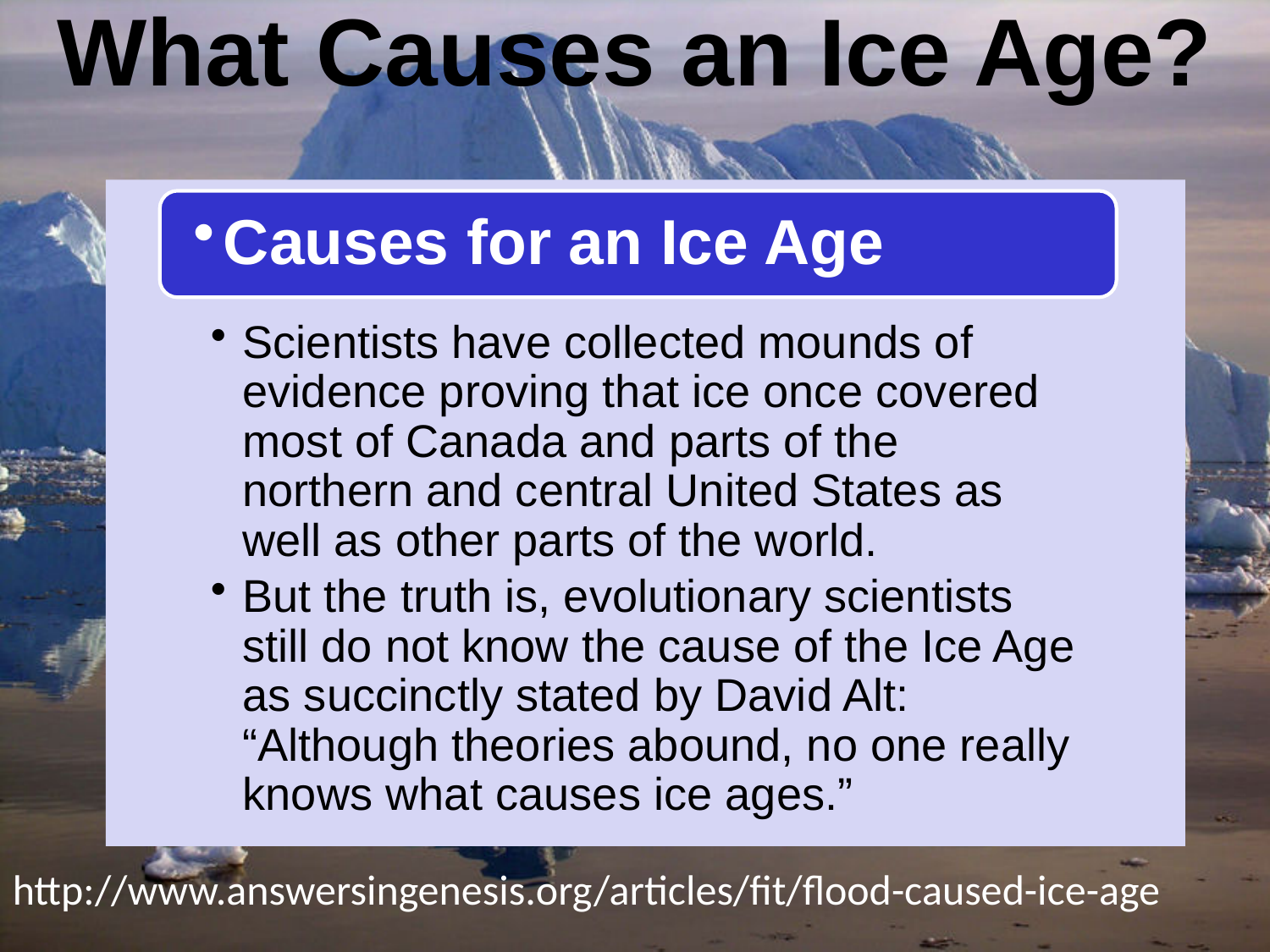

# What Causes an Ice Age?
Scientists have collected mounds of evidence proving that ice once covered most of Canada and parts of the northern and central United States as well as other parts of the world.
But the truth is, evolutionary scientists still do not know the cause of the Ice Age as succinctly stated by David Alt: “Although theories abound, no one really knows what causes ice ages.”
Causes for an Ice Age
http://www.answersingenesis.org/articles/fit/flood-caused-ice-age